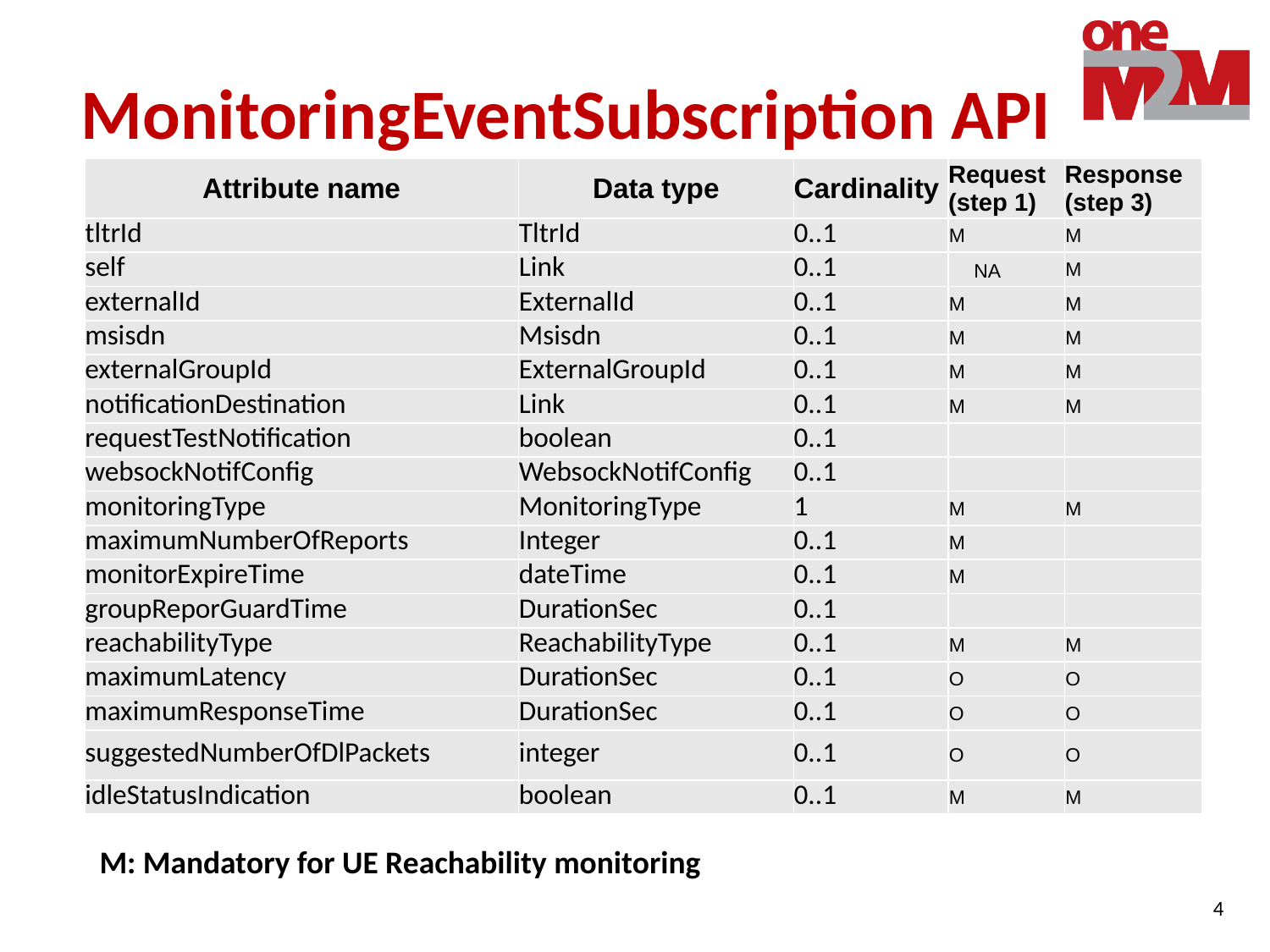

# MonitoringEventSubscription API
| Attribute name | Data type | Cardinality | Request (step 1) | Response (step 3) |
| --- | --- | --- | --- | --- |
| tltrId | TltrId | 0..1 | M | M |
| self | Link | 0..1 | NA | M |
| externalId | ExternalId | 0..1 | M | M |
| msisdn | Msisdn | 0..1 | M | M |
| externalGroupId | ExternalGroupId | 0..1 | M | M |
| notificationDestination | Link | 0..1 | M | M |
| requestTestNotification | boolean | 0..1 |  |  |
| websockNotifConfig | WebsockNotifConfig | 0..1 |  |  |
| monitoringType | MonitoringType | 1 | M | M |
| maximumNumberOfReports | Integer | 0..1 | M |  |
| monitorExpireTime | dateTime | 0..1 | M |  |
| groupReporGuardTime | DurationSec | 0..1 |  |  |
| reachabilityType | ReachabilityType | 0..1 | M | M |
| maximumLatency | DurationSec | 0..1 | O | O |
| maximumResponseTime | DurationSec | 0..1 | O | O |
| suggestedNumberOfDlPackets | integer | 0..1 | O | O |
| idleStatusIndication | boolean | 0..1 | M | M |
M: Mandatory for UE Reachability monitoring